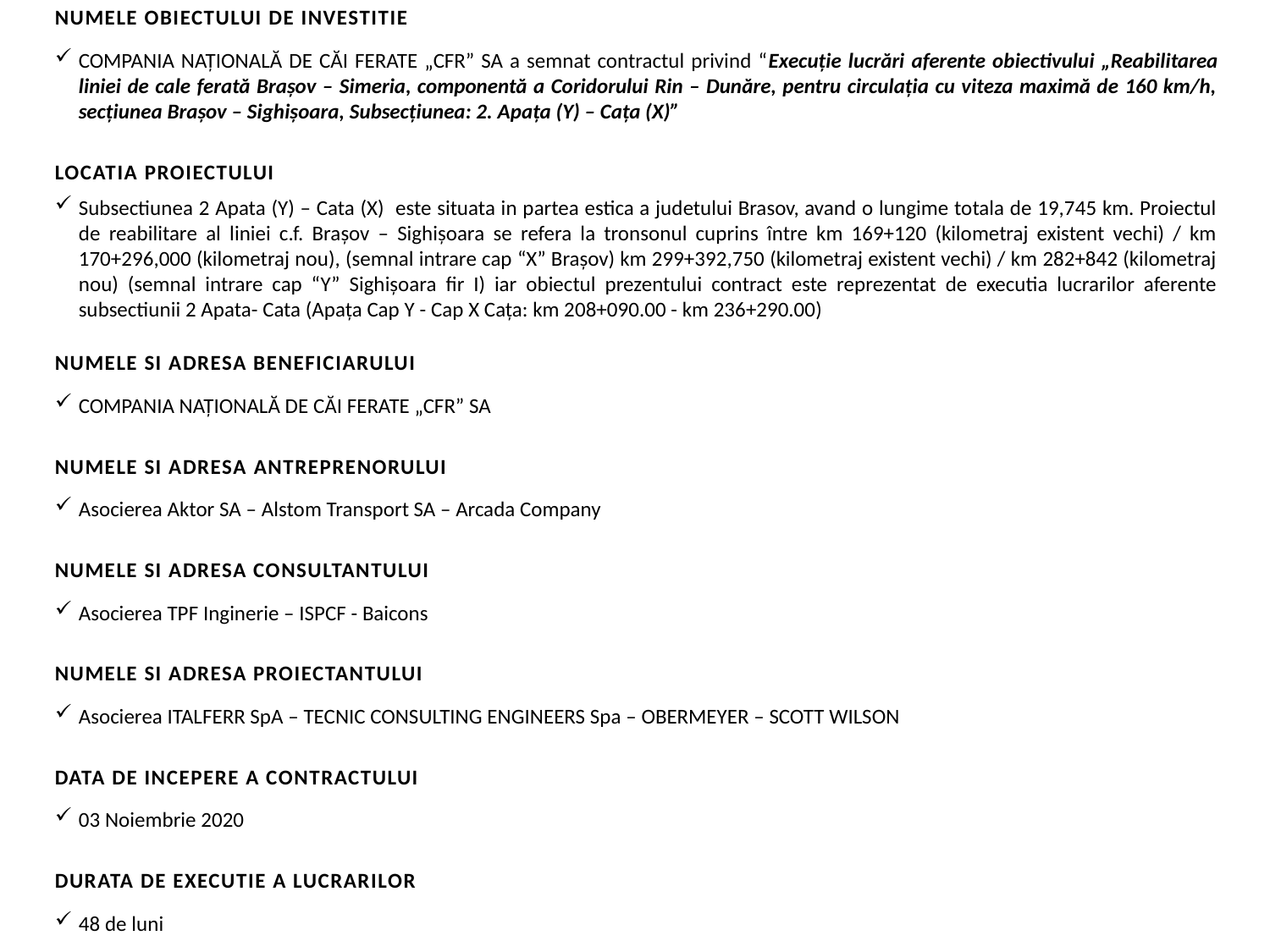

Numele obiectului de investitie
COMPANIA NAȚIONALĂ DE CĂI FERATE „CFR” SA a semnat contractul privind “Execuție lucrări aferente obiectivului „Reabilitarea liniei de cale ferată Brașov – Simeria, componentă a Coridorului Rin – Dunăre, pentru circulația cu viteza maximă de 160 km/h, secțiunea Brașov – Sighișoara, Subsecțiunea: 2. Apața (Y) – Cața (X)”
locatia proiectului
Subsectiunea 2 Apata (Y) – Cata (X)  este situata in partea estica a judetului Brasov, avand o lungime totala de 19,745 km. Proiectul de reabilitare al liniei c.f. Brașov – Sighișoara se refera la tronsonul cuprins între km 169+120 (kilometraj existent vechi) / km 170+296,000 (kilometraj nou), (semnal intrare cap “X” Brașov) km 299+392,750 (kilometraj existent vechi) / km 282+842 (kilometraj nou) (semnal intrare cap “Y” Sighișoara fir I) iar obiectul prezentului contract este reprezentat de executia lucrarilor aferente subsectiunii 2 Apata- Cata (Apața Cap Y - Cap X Cața: km 208+090.00 - km 236+290.00)
Numele si adresa beneficiarului
COMPANIA NAȚIONALĂ DE CĂI FERATE „CFR” SA
Numele si adresa ANTREPRENORULUI
Asocierea Aktor SA – Alstom Transport SA – Arcada Company
Numele si adresa consultantului
Asocierea TPF Inginerie – ISPCF - Baicons
Numele si adresa proiectantului
Asocierea ITALFERR SpA – TECNIC CONSULTING ENGINEERS Spa – OBERMEYER – SCOTT WILSON
Data de incepere A CONTRACTULUI
03 Noiembrie 2020
DURATA DE EXECUTIE A LUCRARILOR
48 de luni